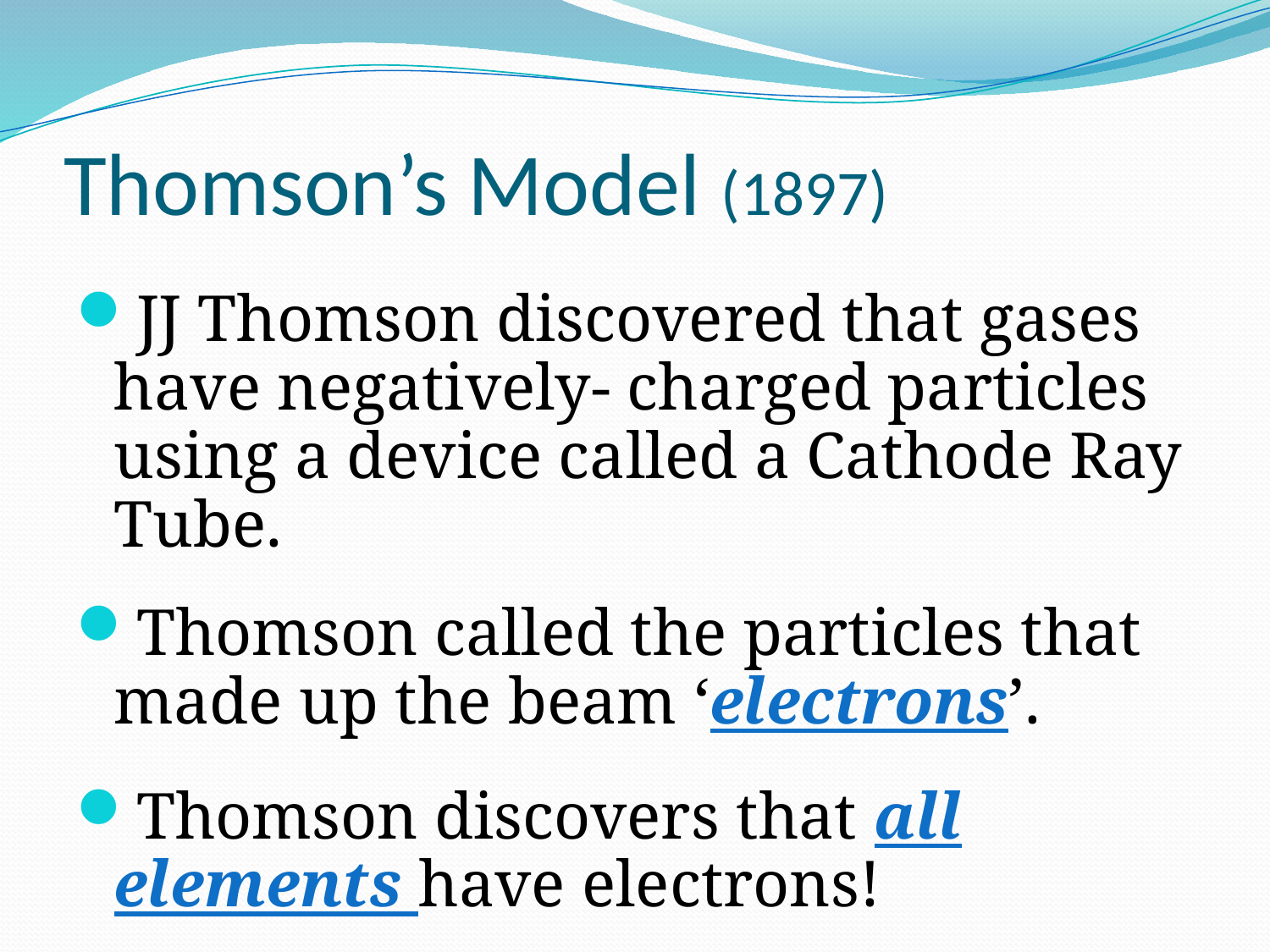

# Thomson’s Model (1897)
JJ Thomson discovered that gases have negatively- charged particles using a device called a Cathode Ray Tube.

Thomson called the particles that made up the beam ‘electrons’.

Thomson discovers that all elements have electrons!